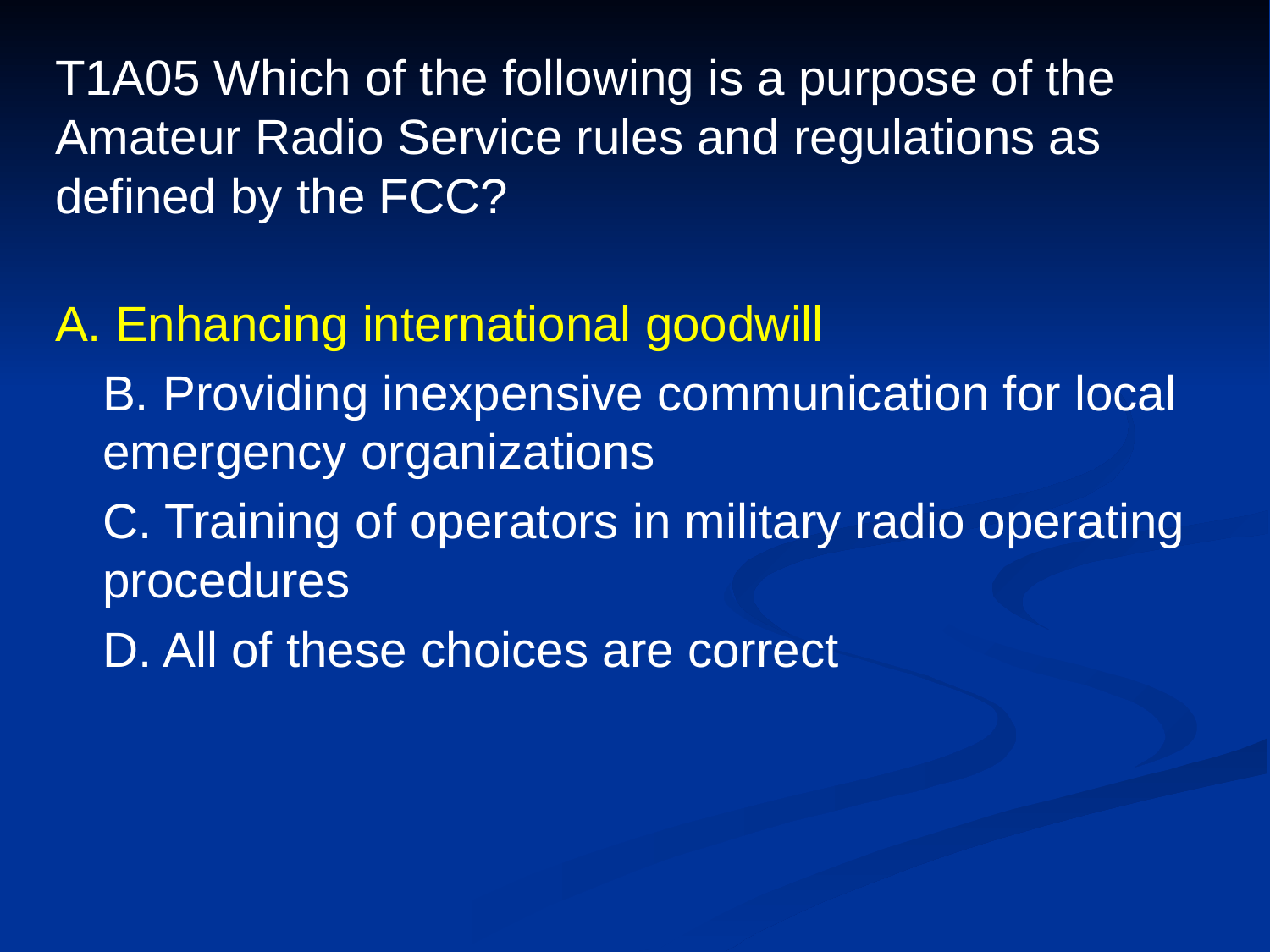

# T1A05 Which of the following is a purpose of the Amateur Radio Service rules and regulations as defined by the FCC?
A. Enhancing international goodwill
	B. Providing inexpensive communication for local emergency organizations
	C. Training of operators in military radio operating procedures
	D. All of these choices are correct